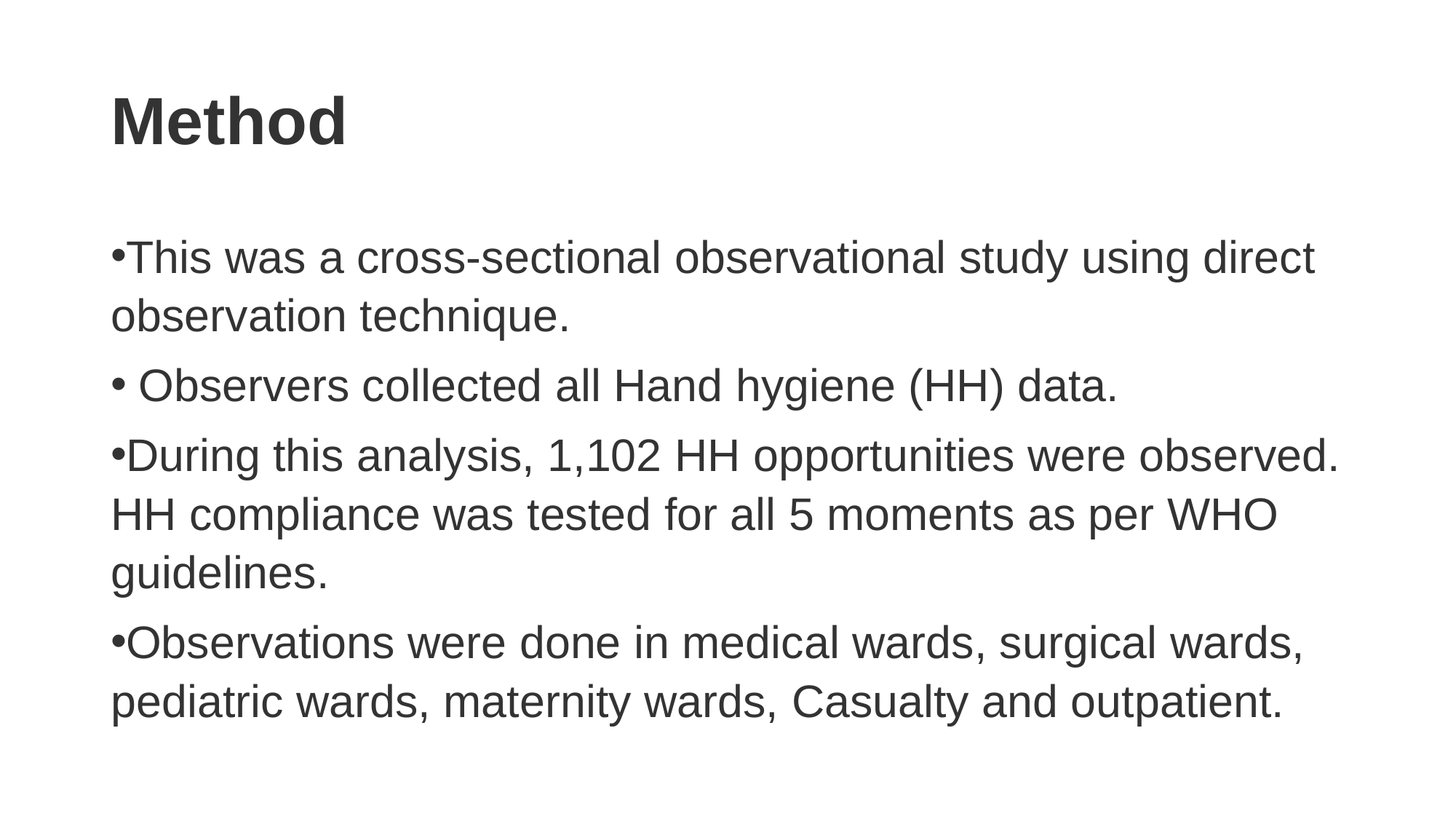

# Method
This was a cross-sectional observational study using direct observation technique.
 Observers collected all Hand hygiene (HH) data.
During this analysis, 1,102 HH opportunities were observed. HH compliance was tested for all 5 moments as per WHO guidelines.
Observations were done in medical wards, surgical wards, pediatric wards, maternity wards, Casualty and outpatient.